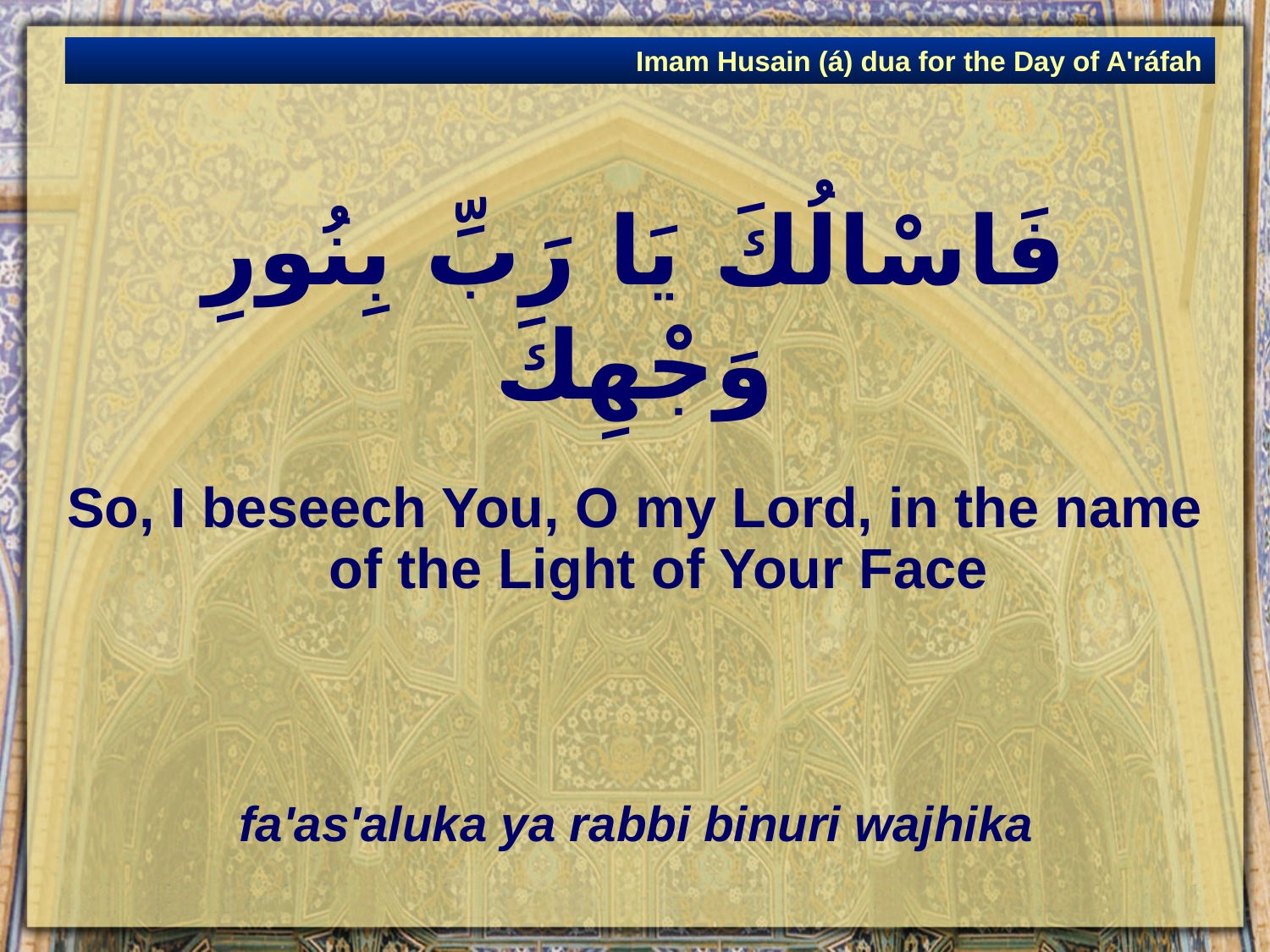

Imam Husain (á) dua for the Day of A'ráfah
# فَاسْالُكَ يَا رَبِّ بِنُورِ وَجْهِكَ
So, I beseech You, O my Lord, in the name of the Light of Your Face
fa'as'aluka ya rabbi binuri wajhika